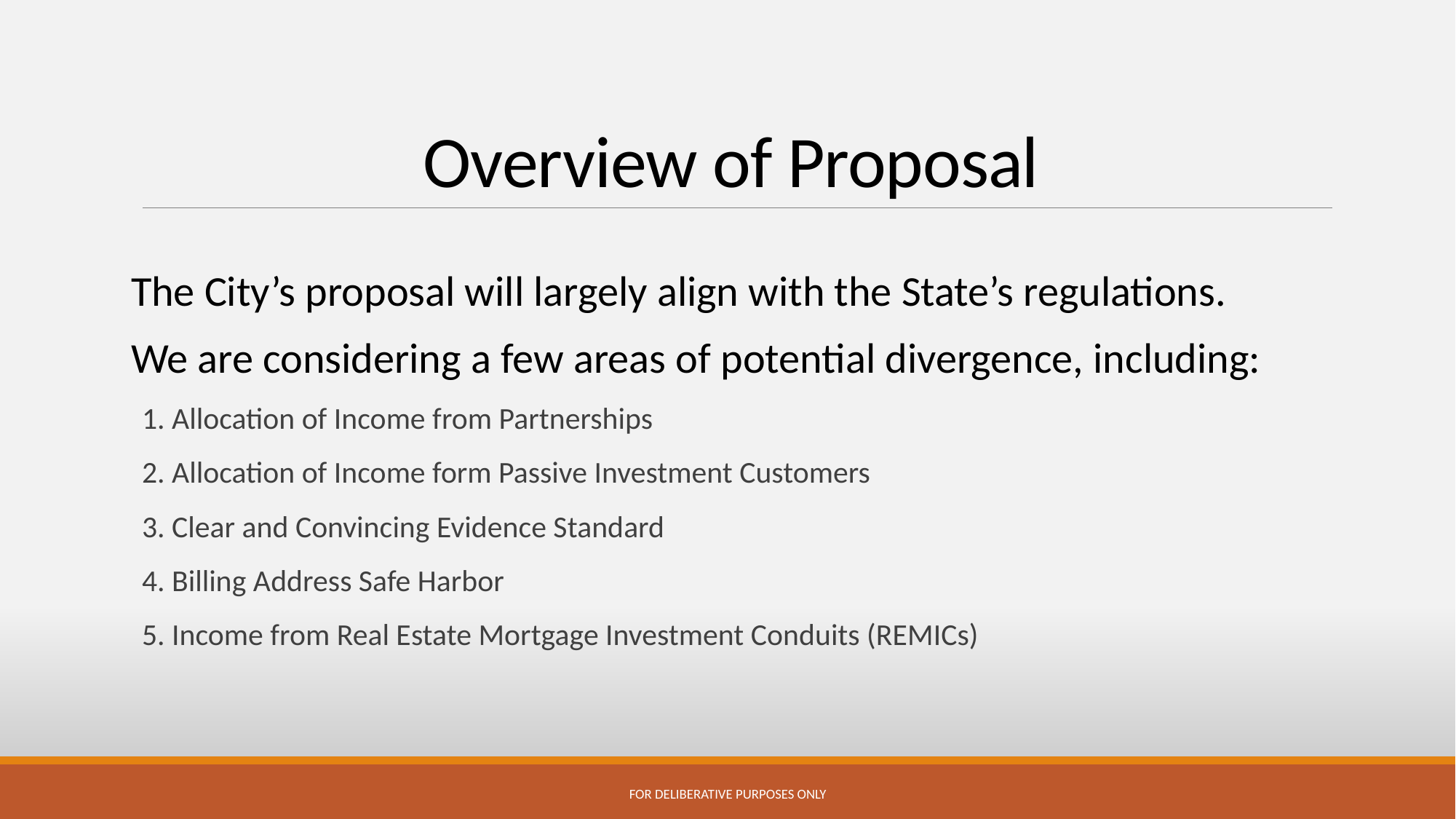

# Overview of Proposal
The City’s proposal will largely align with the State’s regulations.
We are considering a few areas of potential divergence, including:
1. Allocation of Income from Partnerships
2. Allocation of Income form Passive Investment Customers
3. Clear and Convincing Evidence Standard
4. Billing Address Safe Harbor
5. Income from Real Estate Mortgage Investment Conduits (REMICs)
FOR DELIBERATIVE PURPOSES ONLY